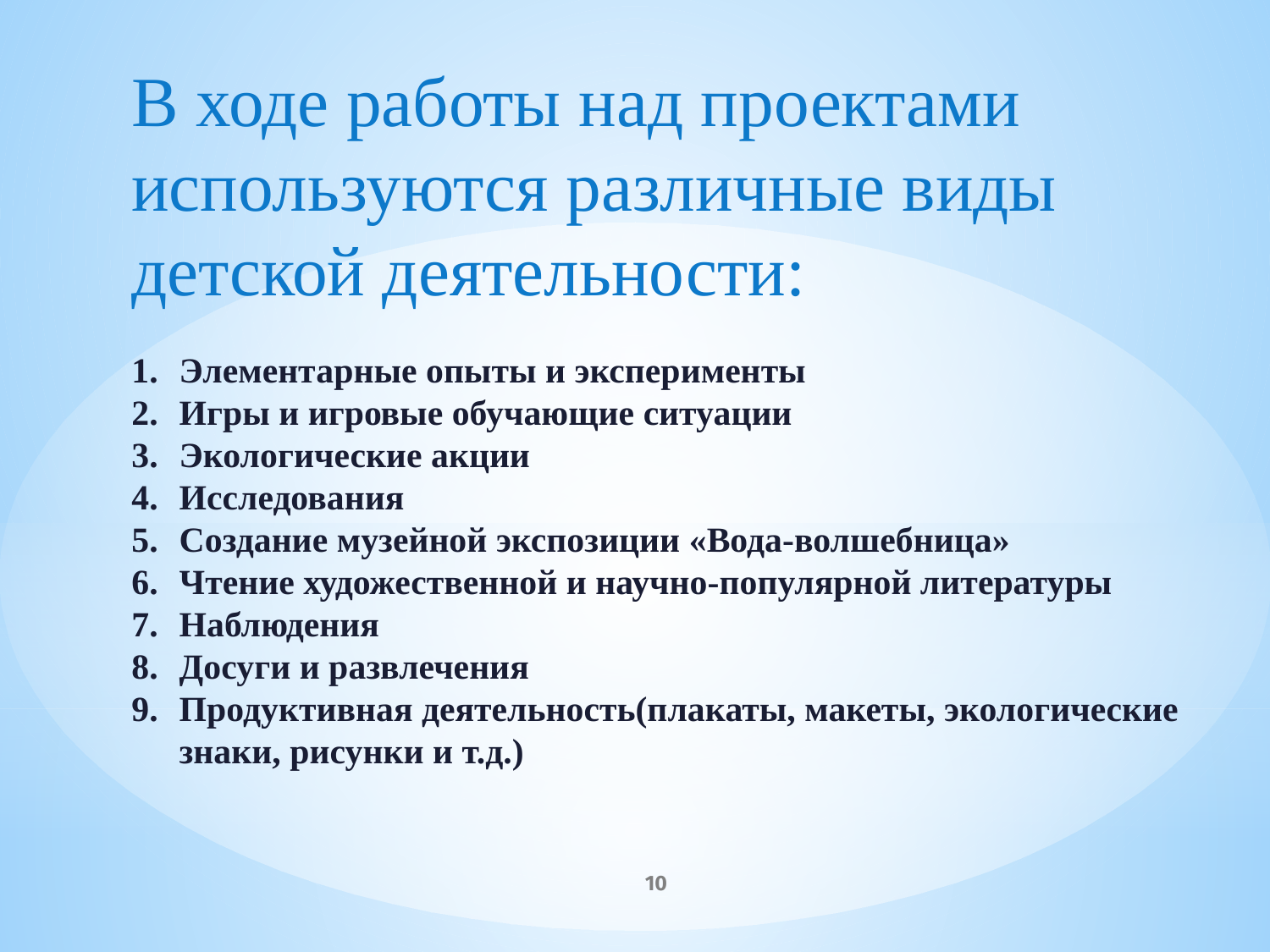

В ходе работы над проектами используются различные виды детской деятельности:

Элементарные опыты и эксперименты
Игры и игровые обучающие ситуации
Экологические акции
Исследования
Создание музейной экспозиции «Вода-волшебница»
Чтение художественной и научно-популярной литературы
Наблюдения
Досуги и развлечения
Продуктивная деятельность(плакаты, макеты, экологические знаки, рисунки и т.д.)
10